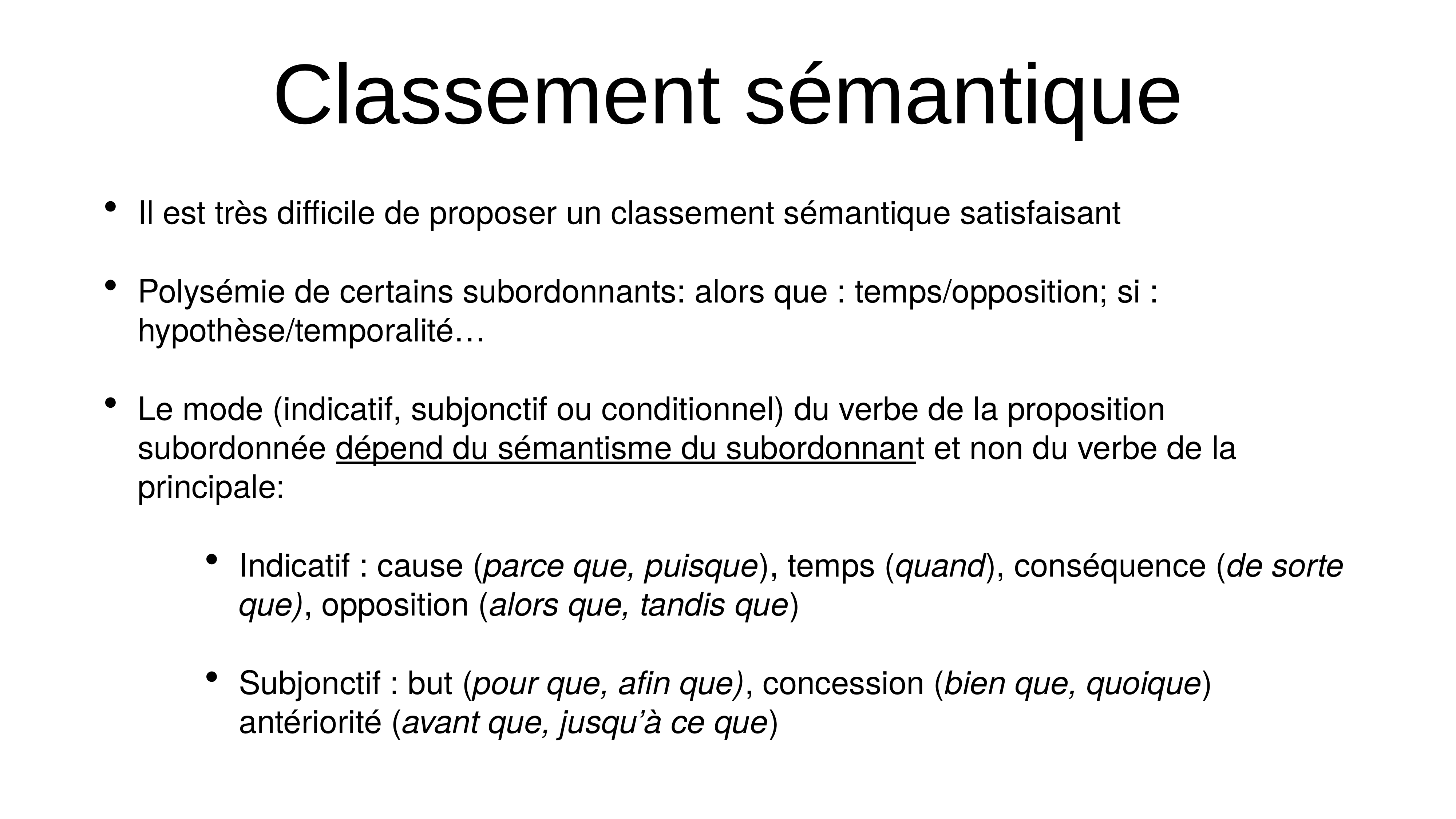

# Classement sémantique
Il est très difficile de proposer un classement sémantique satisfaisant
Polysémie de certains subordonnants: alors que : temps/opposition; si : hypothèse/temporalité…
Le mode (indicatif, subjonctif ou conditionnel) du verbe de la proposition subordonnée dépend du sémantisme du subordonnant et non du verbe de la principale:
Indicatif : cause (parce que, puisque), temps (quand), conséquence (de sorte que), opposition (alors que, tandis que)
Subjonctif : but (pour que, afin que), concession (bien que, quoique) antériorité (avant que, jusqu’à ce que)